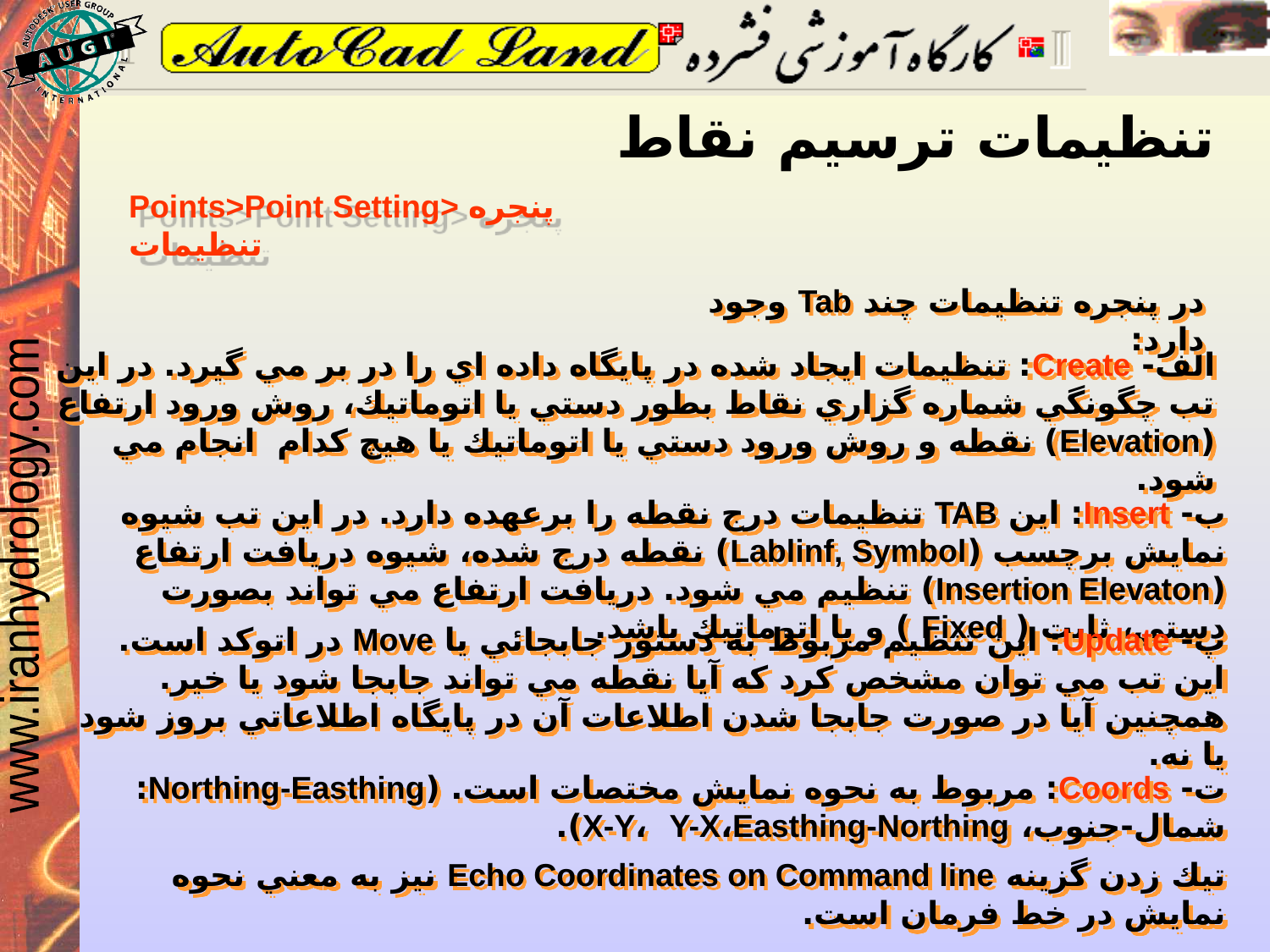

# تنظيمات ترسيم نقاط
Points>Point Setting> پنجره تنظيمات
در پنجره تنظيمات چند Tab وجود دارد:
الف- Create: تنظيمات ايجاد شده در پايگاه داده اي را در بر مي گيرد. در اين تب چگونگي شماره گزاري نقاط بطور دستي يا اتوماتيك، روش ورود ارتفاع (Elevation) نقطه و روش ورود دستي يا اتوماتيك يا هيچ كدام  انجام مي شود.
ب- Insert: اين TAB تنظيمات درج نقطه را برعهده دارد. در اين تب شيوه نمايش برچسب (Lablinf, Symbol) نقطه درج شده، شيوه دريافت ارتفاع (Insertion Elevaton) تنظيم مي شود. دريافت ارتفاع مي تواند بصورت دستي، ثابت ( Fixed ) و يا اتوماتيك باشد.
پ- Update: اين تنظيم مربوط به دستور جابجائي يا Move در اتوكد است. اين تب مي توان مشخص كرد كه آيا نقطه مي تواند جابجا شود يا خير. همچنين آيا در صورت جابجا شدن اطلاعات آن در پايگاه اطلاعاتي بروز شود يا نه.
ت- Coords: مربوط به نحوه نمايش مختصات است. (Northing-Easthing: شمال-جنوب، X-Y،  Y-X،Easthing-Northing).
تيك زدن گزينه Echo Coordinates on Command line نيز به معني نحوه نمايش در خط فرمان است.